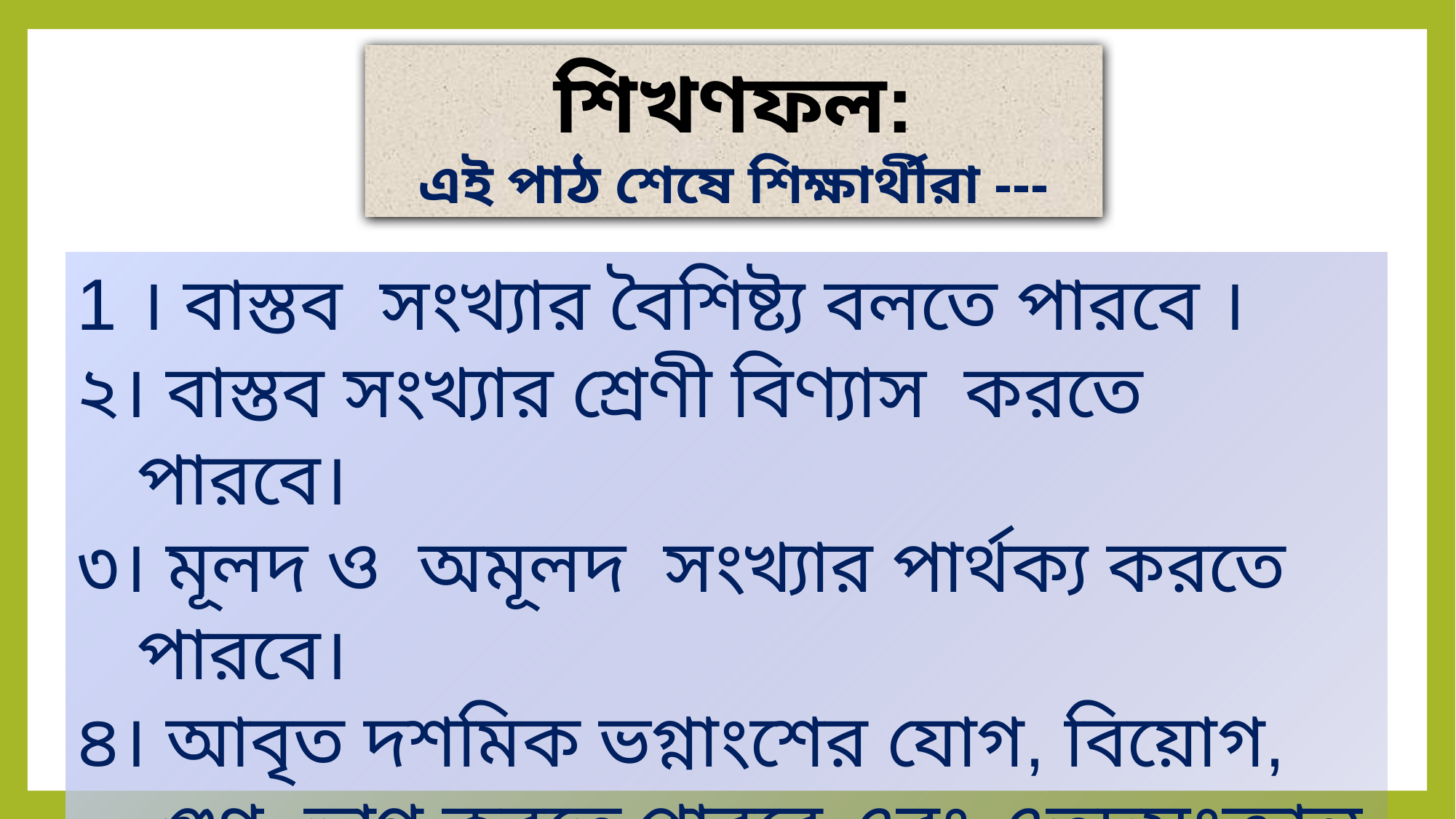

শিখণফল:
এই পাঠ শেষে শিক্ষার্থীরা ---
1 । বাস্তব  সংখ্যার বৈশিষ্ট্য বলতে পারবে ।
২। বাস্তব সংখ্যার শ্রেণী বিণ্যাস  করতে  পারবে।
৩। মূলদ ও  অমূলদ  সংখ্যার পার্থক্য করতে  পারবে।
৪। আবৃত দশমিক ভগ্নাংশের যোগ, বিয়োগ, গুণ, ভাগ করতে পারবে এবং এতদসংক্রান্ত বিভিন্ন সমস্যার সমাধান করতে পারবে ।